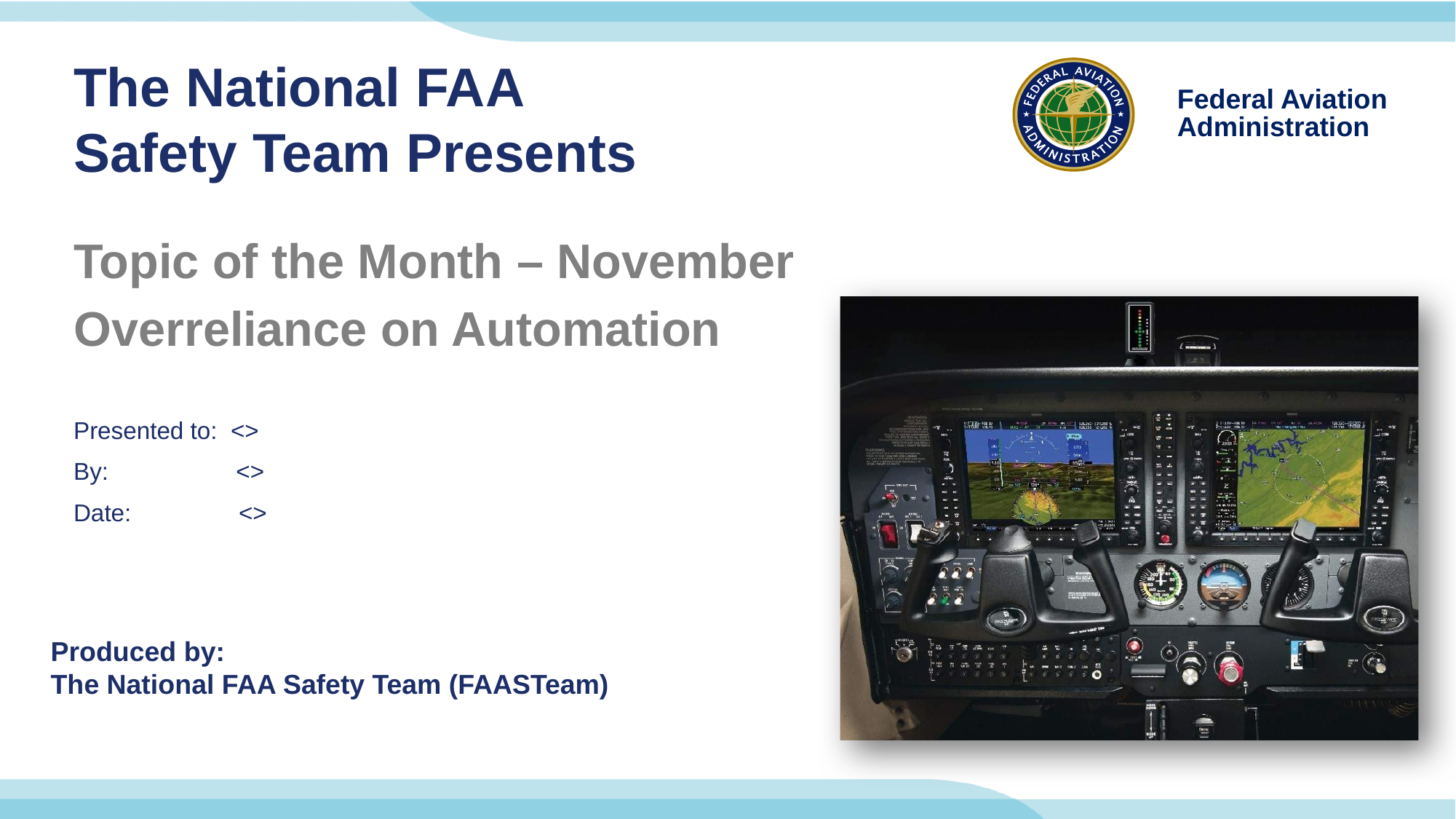

The National FAA Safety Team Presents
Topic of the Month – November
Overreliance on Automation

Presented to:  <>
By:                   <>
Date:                <>